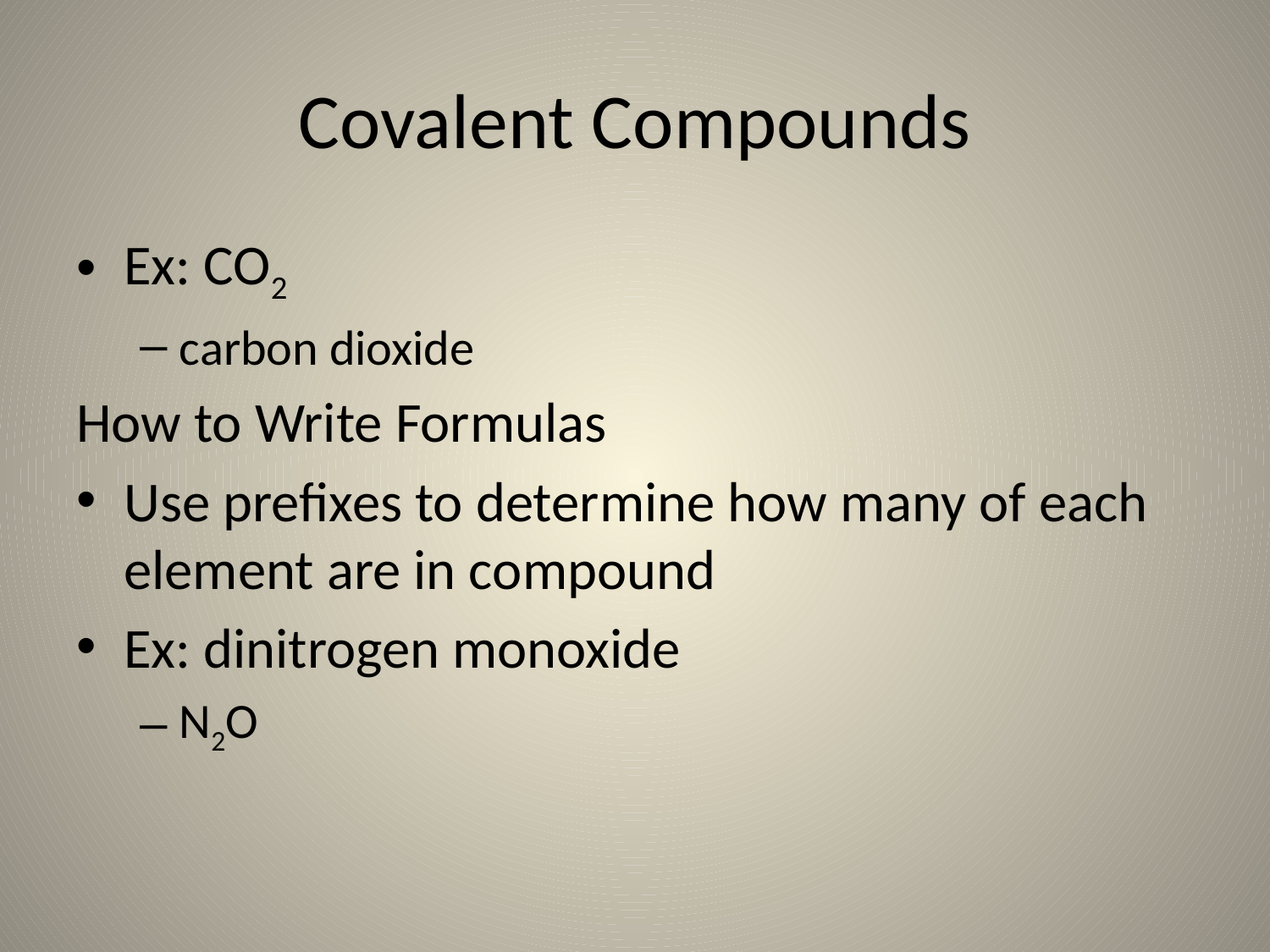

# Covalent Compounds
Ex: CO2
carbon dioxide
How to Write Formulas
Use prefixes to determine how many of each element are in compound
Ex: dinitrogen monoxide
N2O